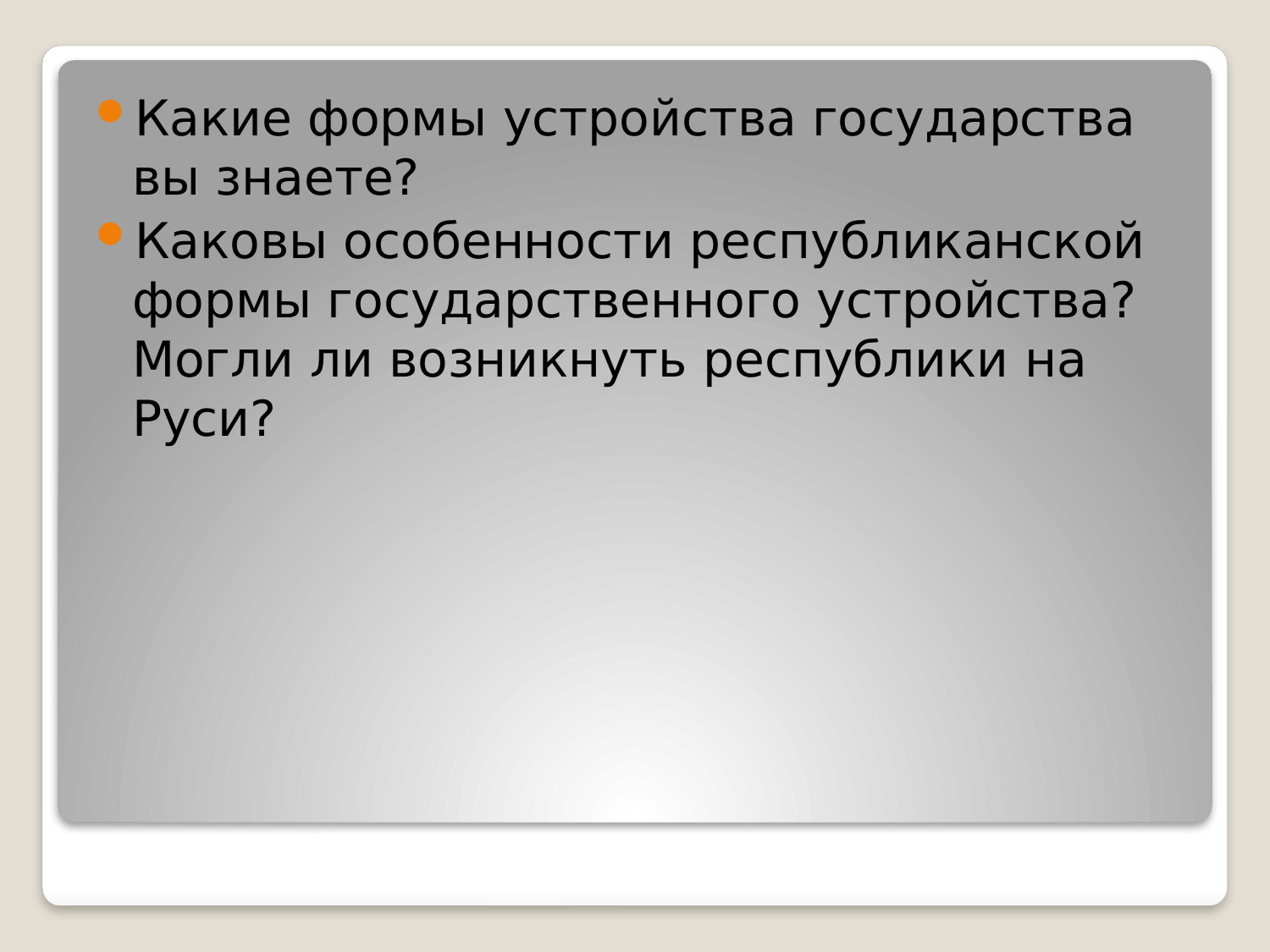

Какие формы устройства государства вы знаете?
Каковы особенности республиканской формы государственного устройства? Могли ли возникнуть республики на Руси?